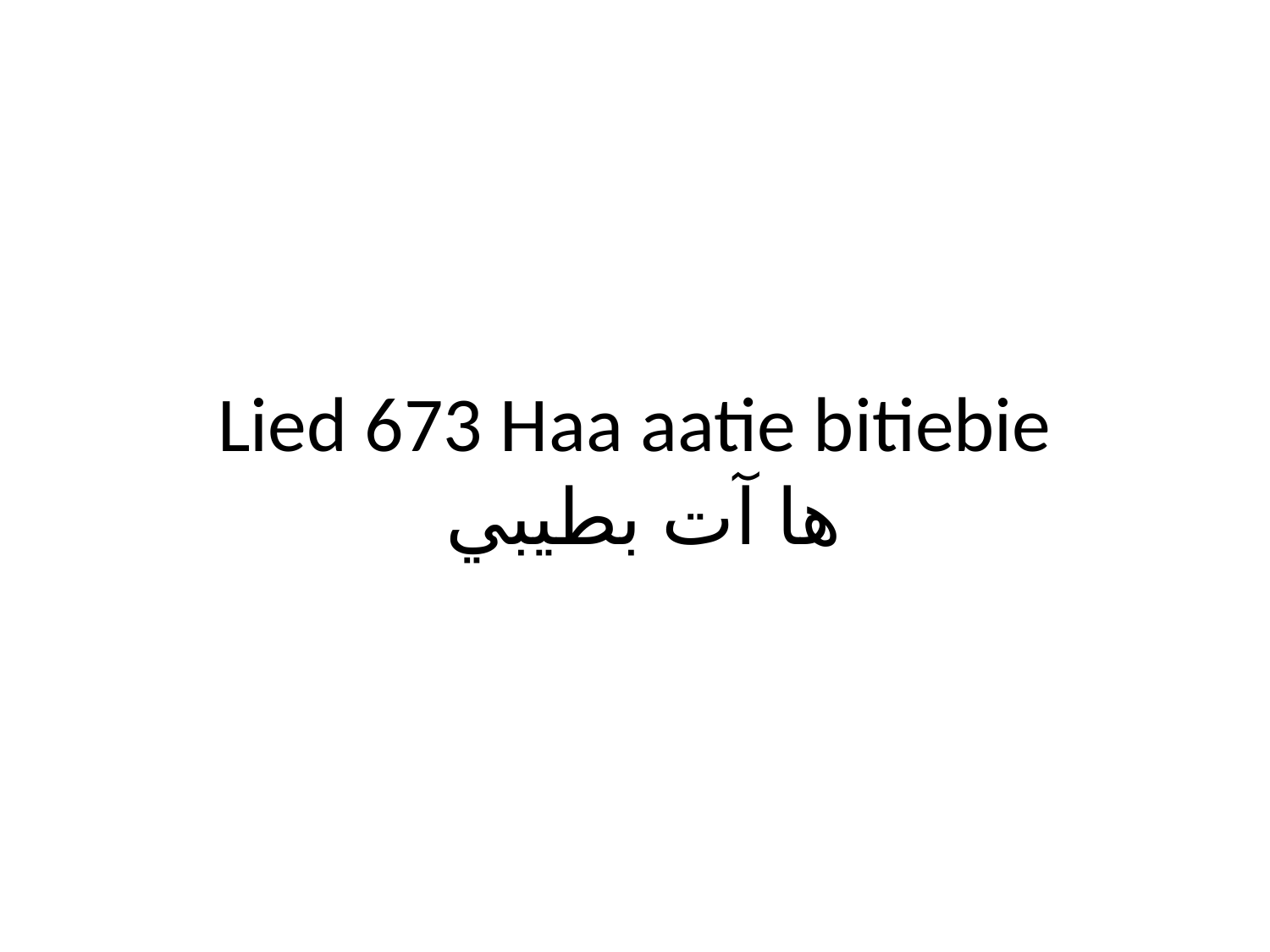

# Lied 673 Haa aatie bitiebie ها آت بطيبي